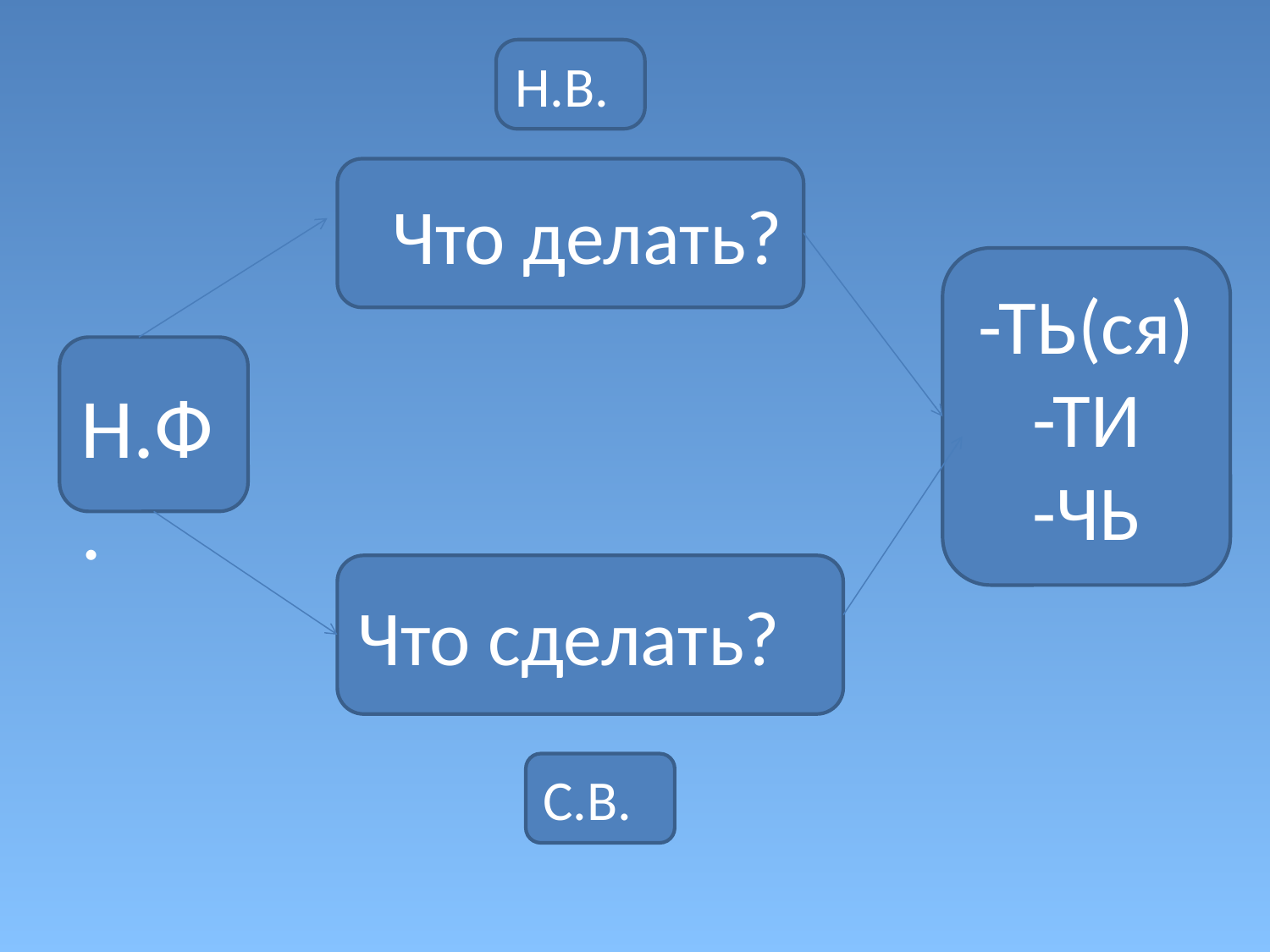

Н.В.
  Что делать?
-ТЬ(ся)
-ТИ
-ЧЬ
 Н.Ф.
Что сделать?
С.В.